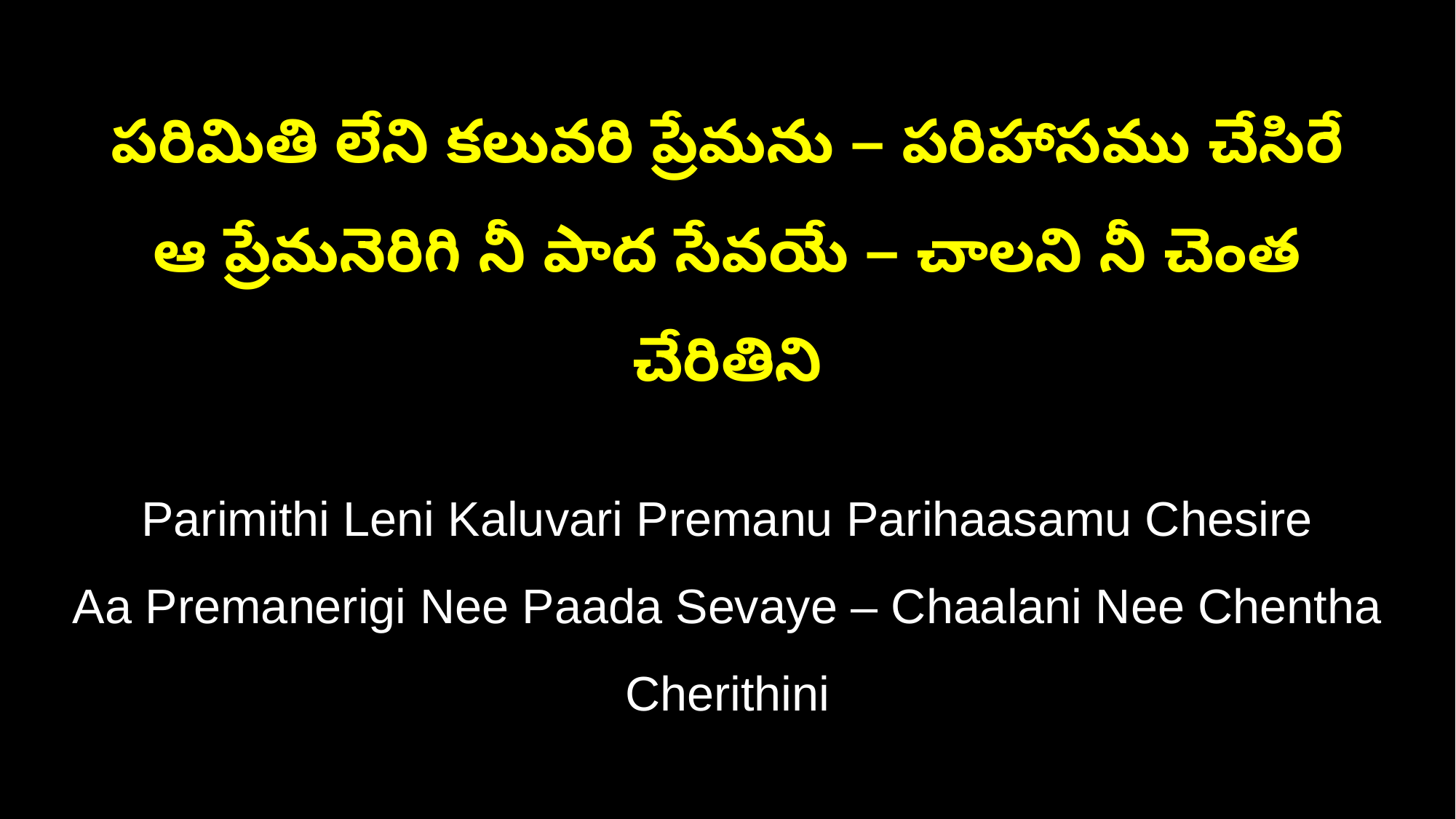

పరిమితి లేని కలువరి ప్రేమను – పరిహాసము చేసిరే
ఆ ప్రేమనెరిగి నీ పాద సేవయే – చాలని నీ చెంత చేరితిని
Parimithi Leni Kaluvari Premanu Parihaasamu Chesire
Aa Premanerigi Nee Paada Sevaye – Chaalani Nee Chentha Cherithini